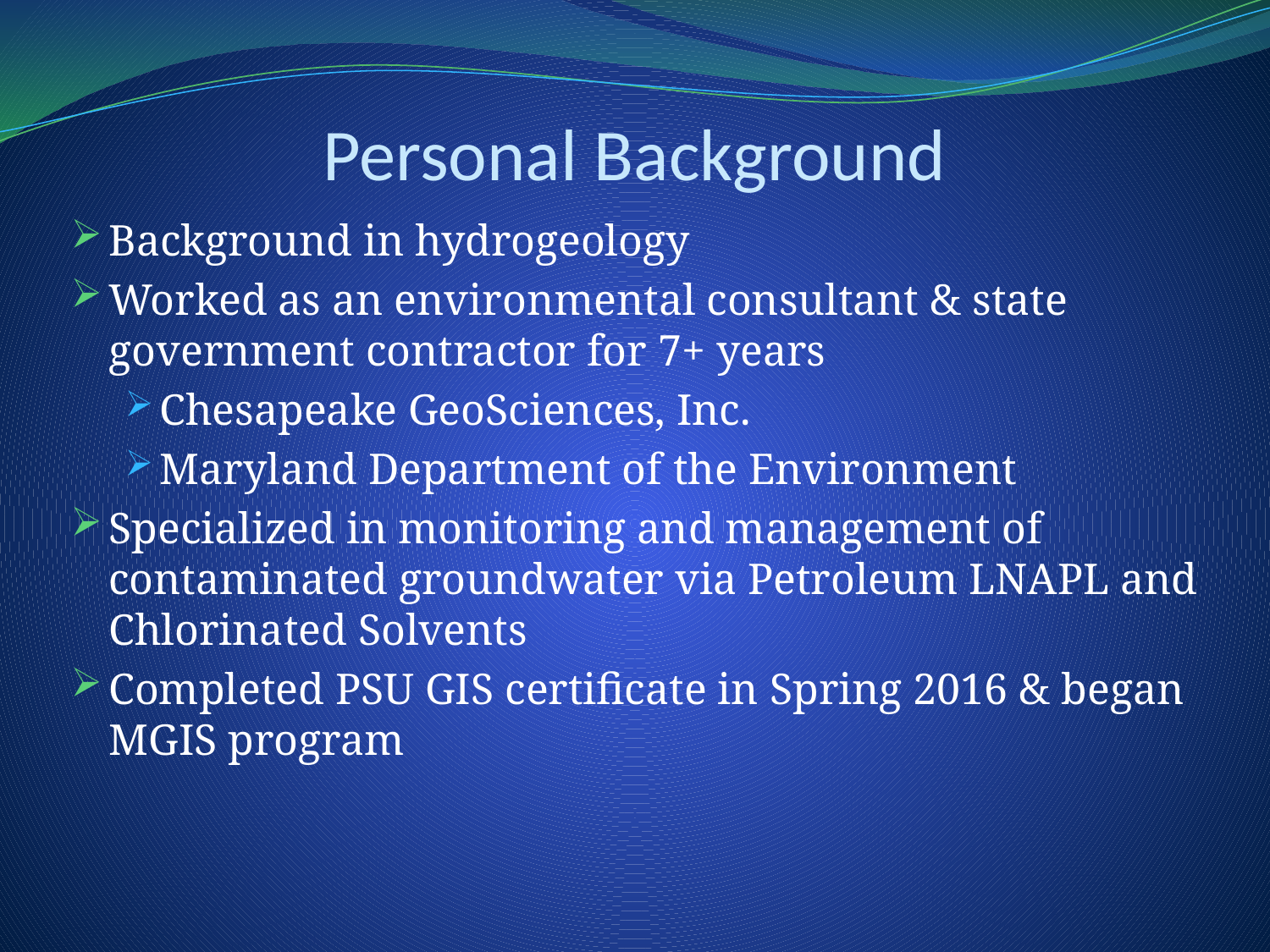

# Personal Background
Background in hydrogeology
Worked as an environmental consultant & state government contractor for 7+ years
Chesapeake GeoSciences, Inc.
Maryland Department of the Environment
Specialized in monitoring and management of contaminated groundwater via Petroleum LNAPL and Chlorinated Solvents
Completed PSU GIS certificate in Spring 2016 & began MGIS program